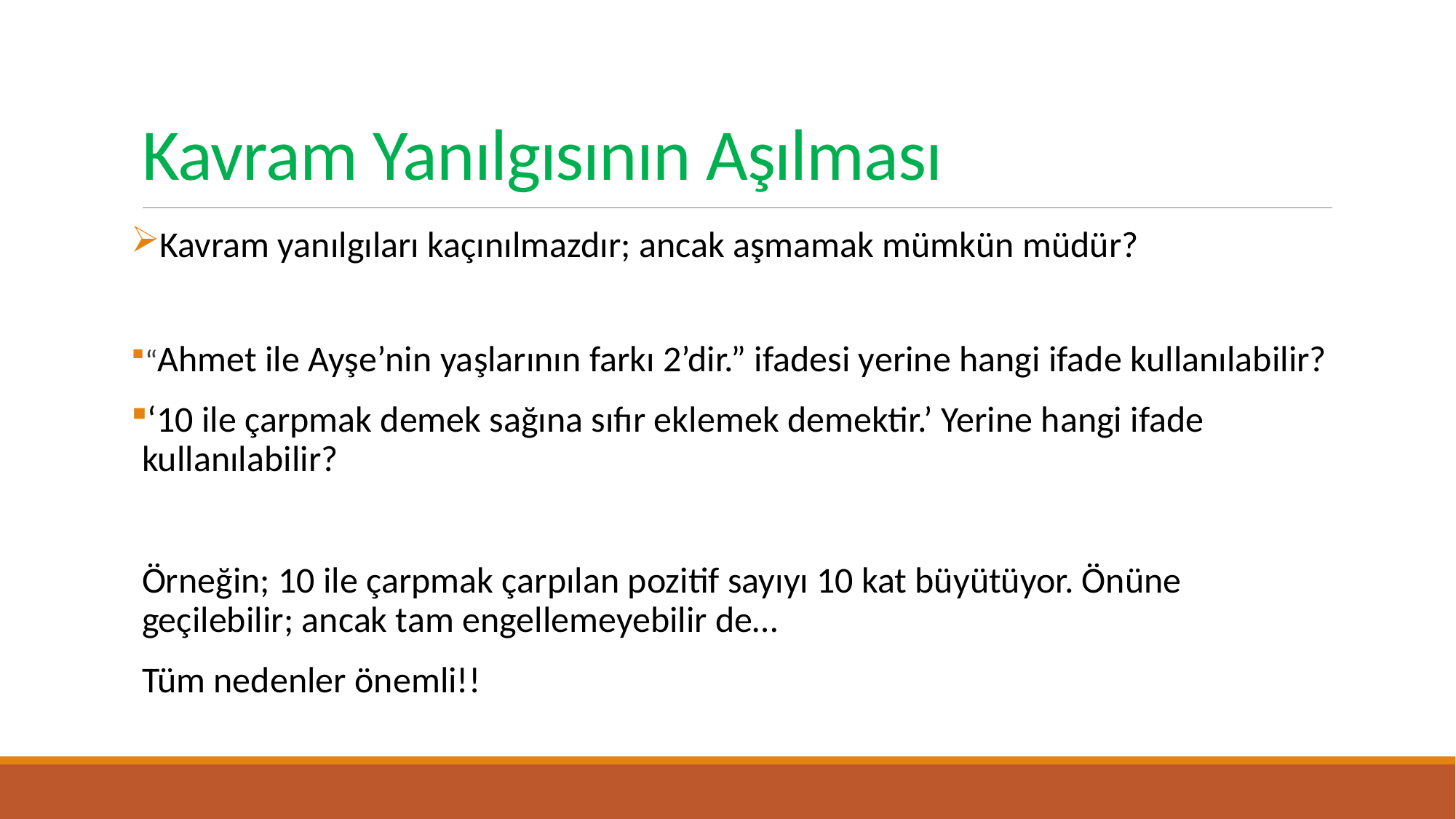

# Kavram Yanılgısının Aşılması
Kavram yanılgıları kaçınılmazdır; ancak aşmamak mümkün müdür?

“Ahmet ile Ayşe’nin yaşlarının farkı 2’dir.” ifadesi yerine hangi ifade kullanılabilir?
‘10 ile çarpmak demek sağına sıfır eklemek demektir.’ Yerine hangi ifade kullanılabilir?

Örneğin; 10 ile çarpmak çarpılan pozitif sayıyı 10 kat büyütüyor. Önüne geçilebilir; ancak tam engellemeyebilir de…
Tüm nedenler önemli!!